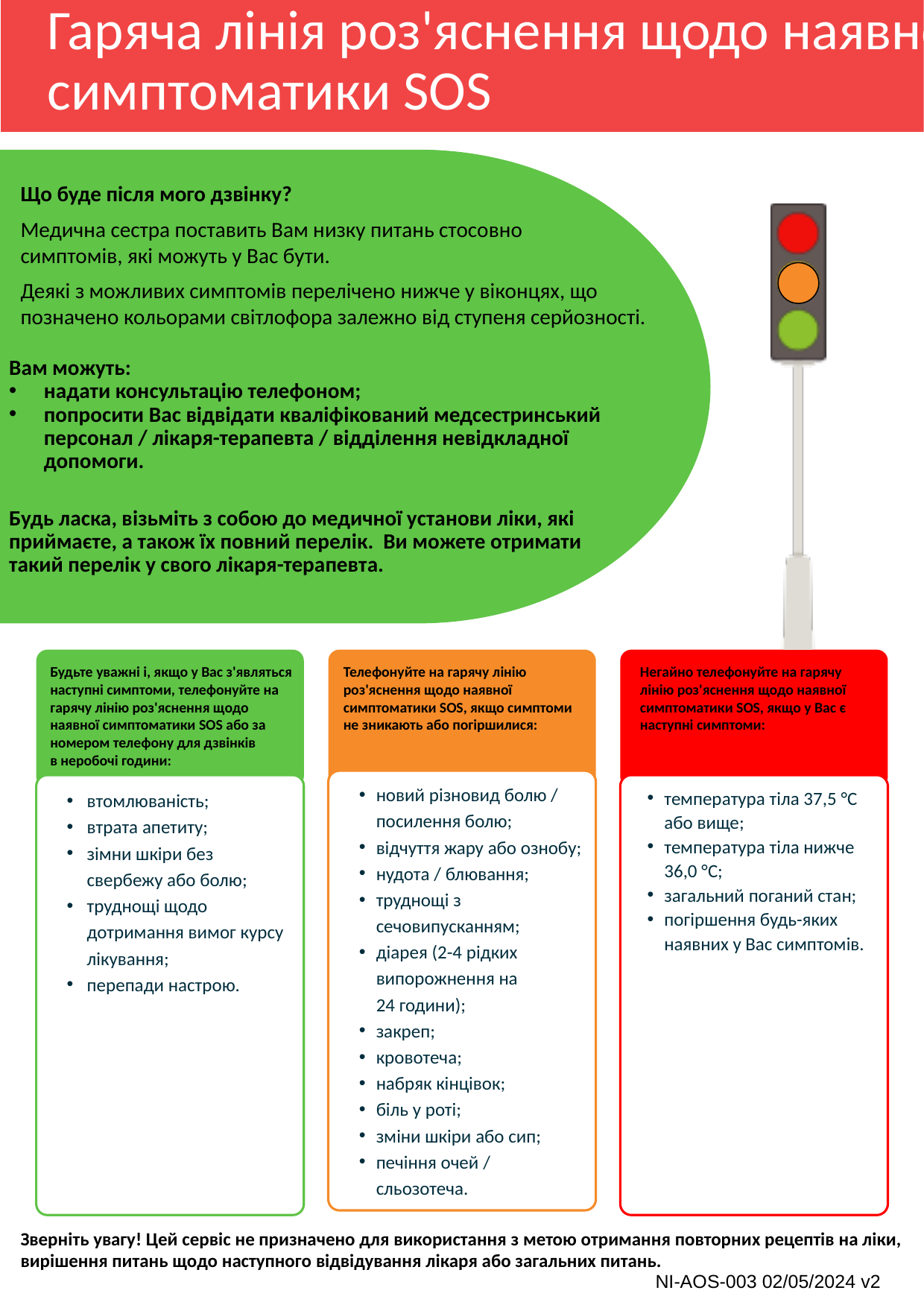

Гаряча лінія роз'яснення щодо наявної симптоматики SOS

Що буде після мого дзвінку?
Медична сестра поставить Вам низку питань стосовно
симптомів, які можуть у Вас бути.
Деякі з можливих симптомів перелічено нижче у віконцях, що позначено кольорами світлофора залежно від ступеня серйозності.

Вам можуть:
надати консультацію телефоном;
попросити Вас відвідати кваліфікований медсестринський персонал / лікаря-терапевта / відділення невідкладної допомоги.

Будь ласка, візьміть з собою до медичної установи ліки, які приймаєте, а також їх повний перелік.  Ви можете отримати такий перелік у свого лікаря-терапевта.

Будьте уважні і, якщо у Вас з'являться наступні симптоми, телефонуйте на гарячу лінію роз'яснення щодо наявної симптоматики SOS або за номером телефону для дзвінків
в неробочі години:
Телефонуйте на гарячу лінію роз'яснення щодо наявної симптоматики SOS, якщо симптоми
не зникають або погіршилися:
Негайно телефонуйте на гарячу лінію роз'яснення щодо наявної симптоматики SOS, якщо у Вас є наступні симптоми:

новий різновид болю / посилення болю;
відчуття жару або ознобу;
нудота / блювання;
труднощі з сечовипусканням;
діарея (2-4 рідких випорожнення на
24 години);
закреп;
кровотеча;
набряк кінцівок;
біль у роті;
зміни шкіри або сип;
печіння очей / сльозотеча.

температура тіла 37,5 °C або вище;
температура тіла нижче 36,0 °C;
загальний поганий стан;
погіршення будь-яких наявних у Вас симптомів.
втомлюваність;
втрата апетиту;
зімни шкіри без свербежу або болю;
труднощі щодо дотримання вимог курсу лікування;
перепади настрою.
Зверніть увагу! Цей сервіс не призначено для використання з метою отримання повторних рецептів на ліки, вирішення питань щодо наступного відвідування лікаря або загальних питань.
NI-AOS-003 02/05/2024 v2